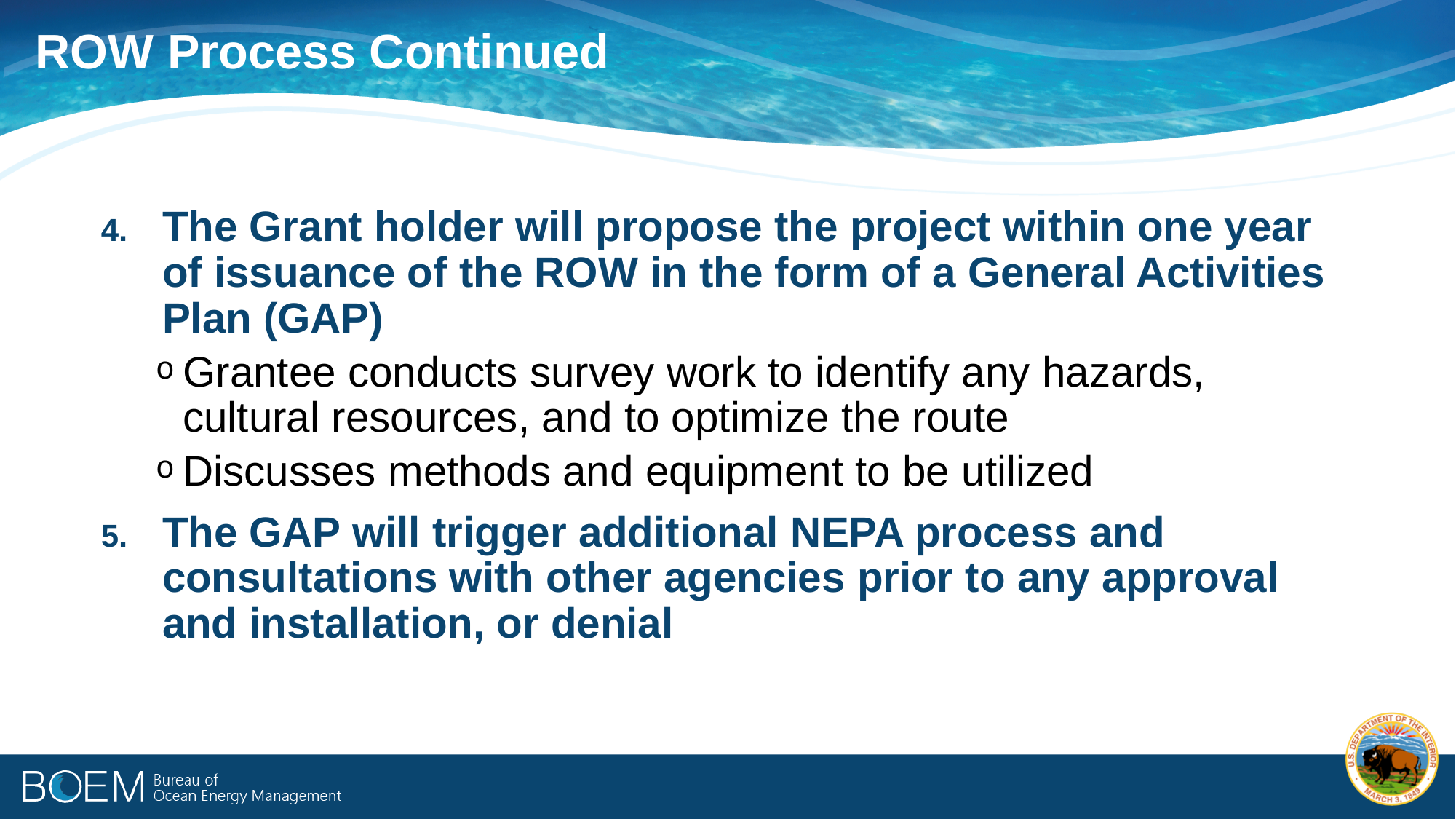

ROW Process Continued
The Grant holder will propose the project within one year of issuance of the ROW in the form of a General Activities Plan (GAP)
Grantee conducts survey work to identify any hazards, cultural resources, and to optimize the route
Discusses methods and equipment to be utilized
The GAP will trigger additional NEPA process and consultations with other agencies prior to any approval and installation, or denial